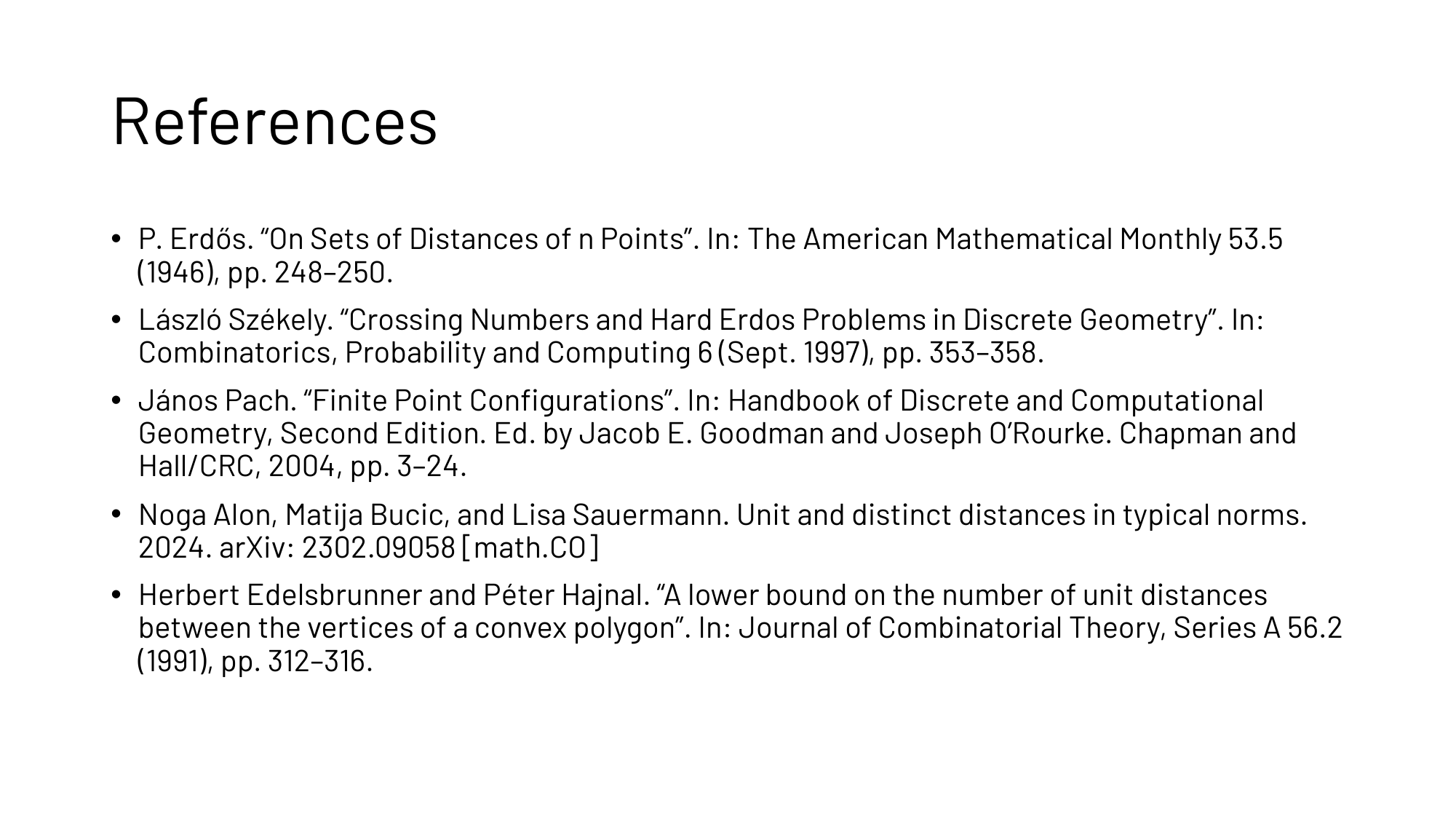

# References
P. Erdős. “On Sets of Distances of n Points”. In: The American Mathematical Monthly 53.5 (1946), pp. 248–250.
László Székely. “Crossing Numbers and Hard Erdos Problems in Discrete Geometry”. In: Combinatorics, Probability and Computing 6 (Sept. 1997), pp. 353–358.
János Pach. “Finite Point Configurations”. In: Handbook of Discrete and Computational Geometry, Second Edition. Ed. by Jacob E. Goodman and Joseph O’Rourke. Chapman and Hall/CRC, 2004, pp. 3–24.
Noga Alon, Matija Bucic, and Lisa Sauermann. Unit and distinct distances in typical norms. 2024. arXiv: 2302.09058 [math.CO]
Herbert Edelsbrunner and Péter Hajnal. “A lower bound on the number of unit distances between the vertices of a convex polygon”. In: Journal of Combinatorial Theory, Series A 56.2 (1991), pp. 312–316.